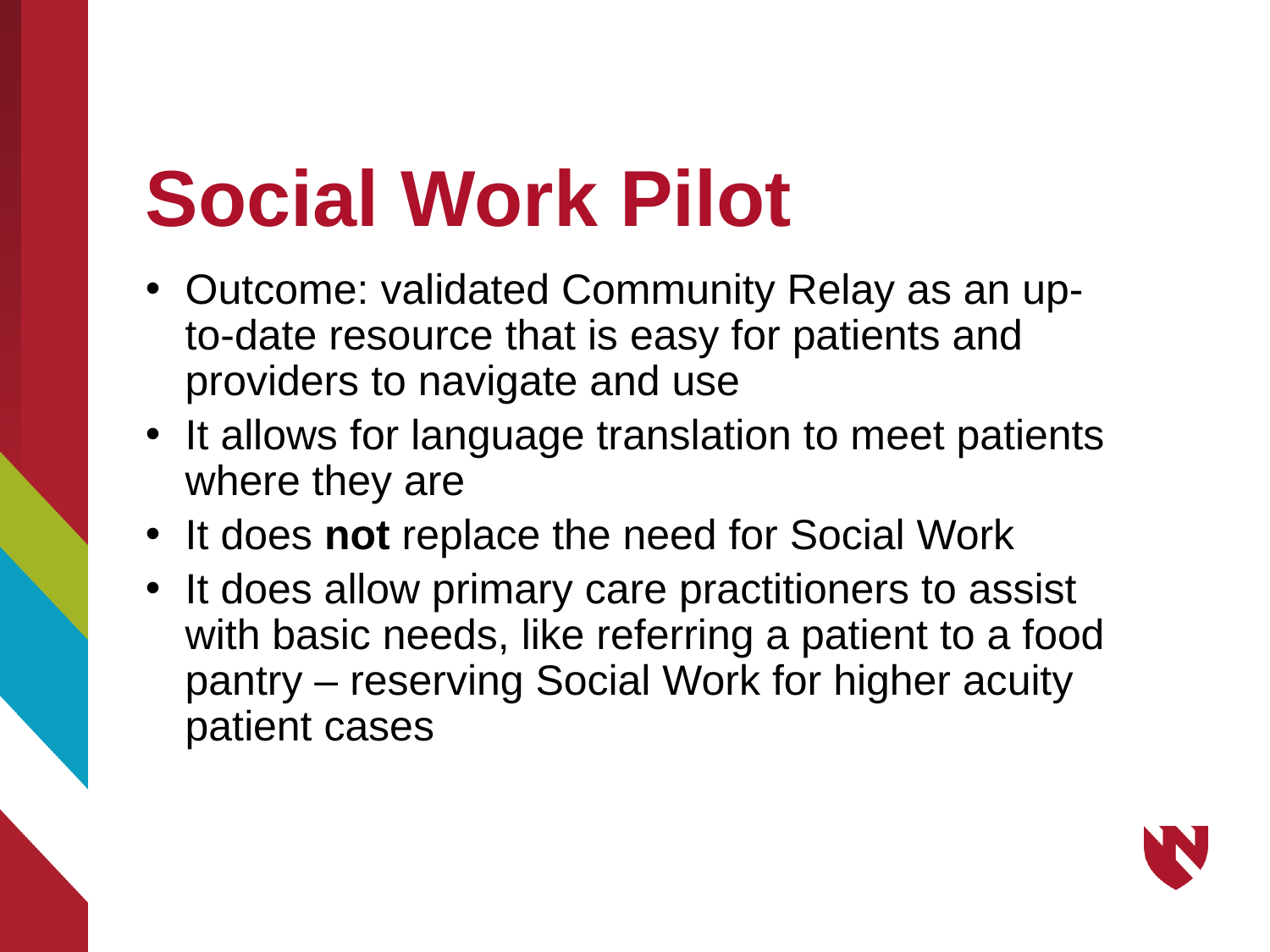

# Social Work Pilot
Outcome: validated Community Relay as an up-to-date resource that is easy for patients and providers to navigate and use
It allows for language translation to meet patients where they are
It does not replace the need for Social Work
It does allow primary care practitioners to assist with basic needs, like referring a patient to a food pantry – reserving Social Work for higher acuity patient cases